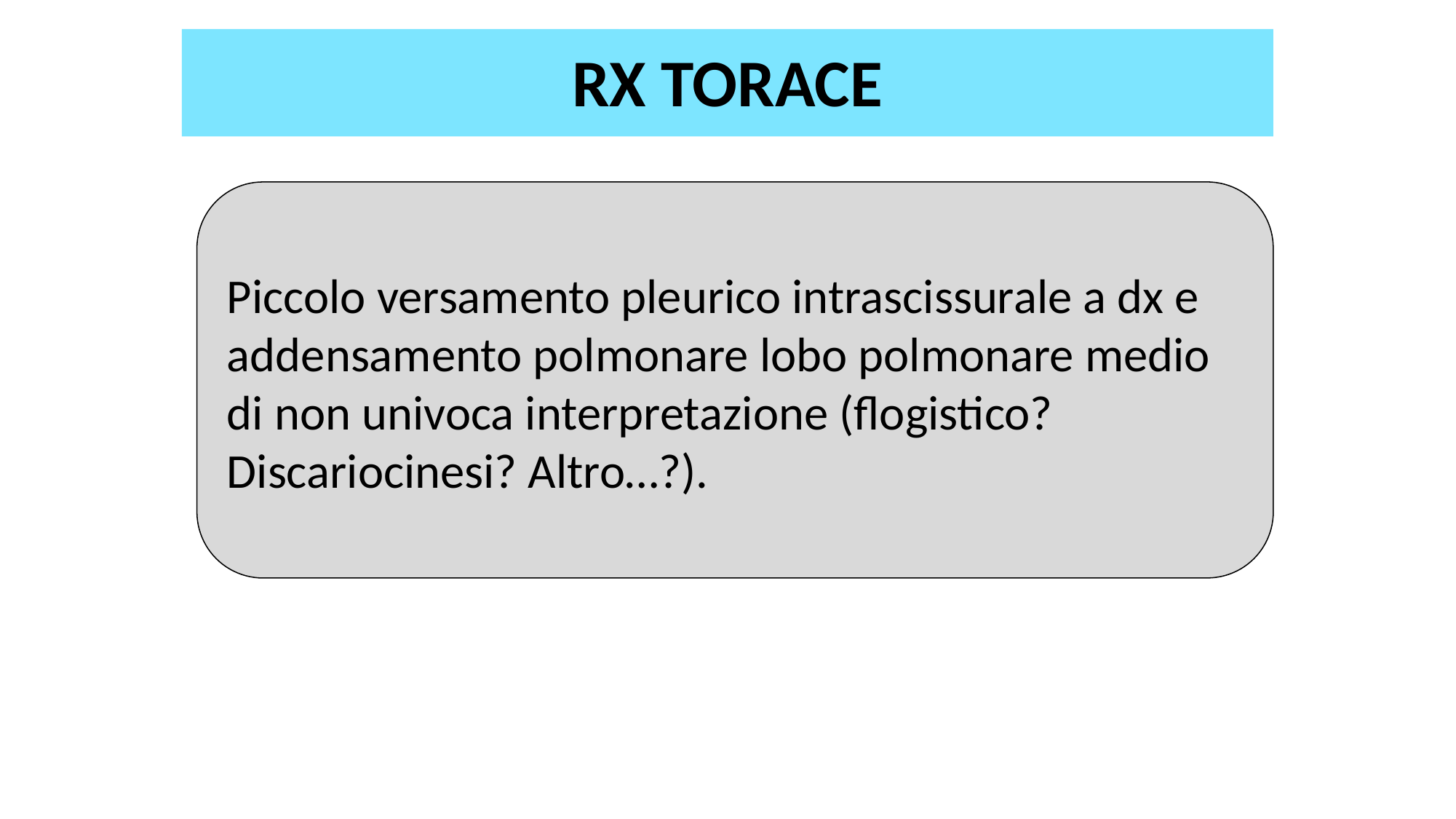

RX TORACE

Piccolo versamento pleurico intrascissurale a dx e addensamento polmonare lobo polmonare medio di non univoca interpretazione (flogistico? Discariocinesi? Altro…?).